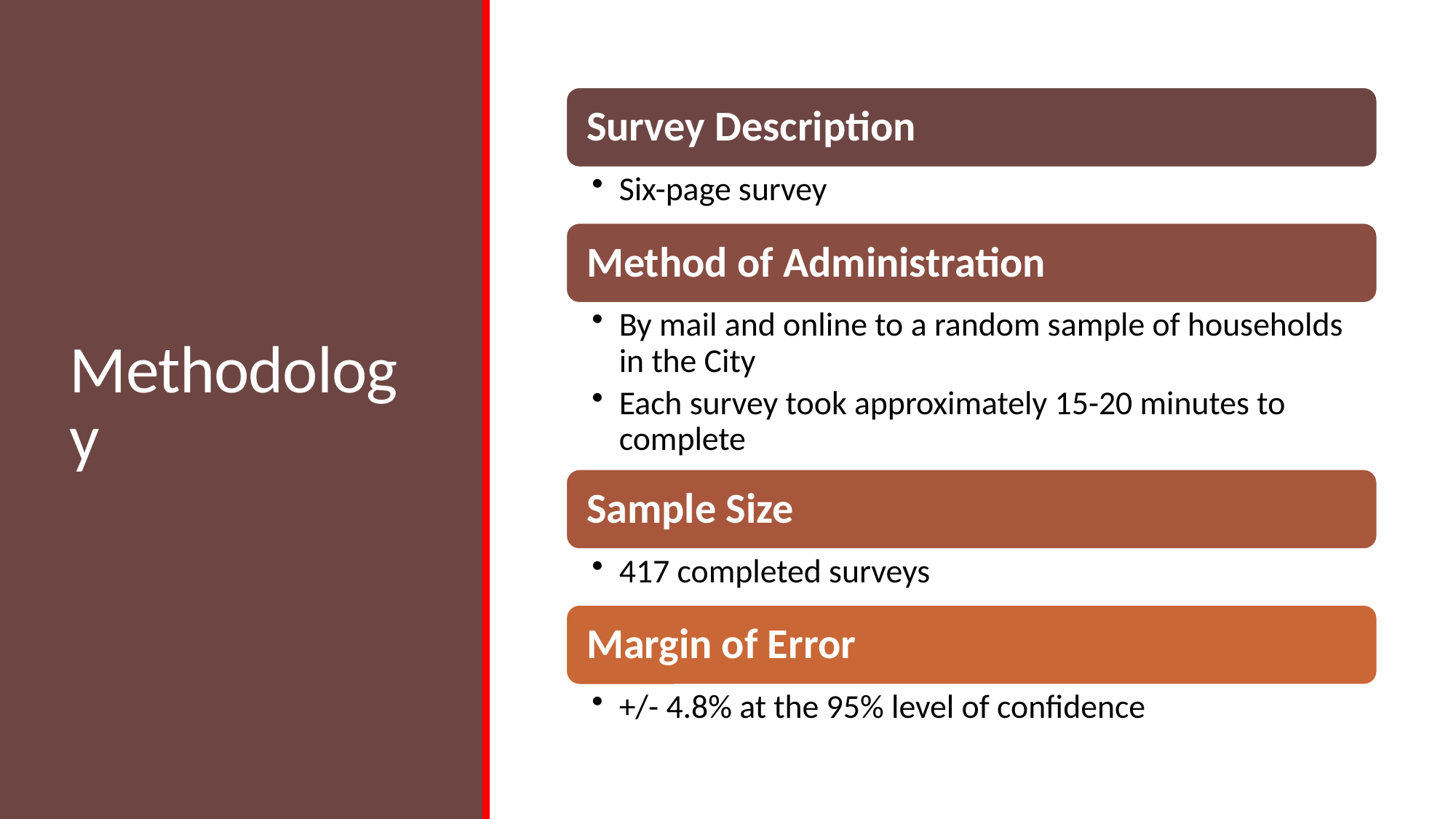

# Methodology
Survey Description
Six-page survey
Method of Administration
By mail and online to a random sample of households in the City
Each survey took approximately 15-20 minutes to complete
Sample Size
417 completed surveys
Margin of Error
+/- 4.8% at the 95% level of confidence